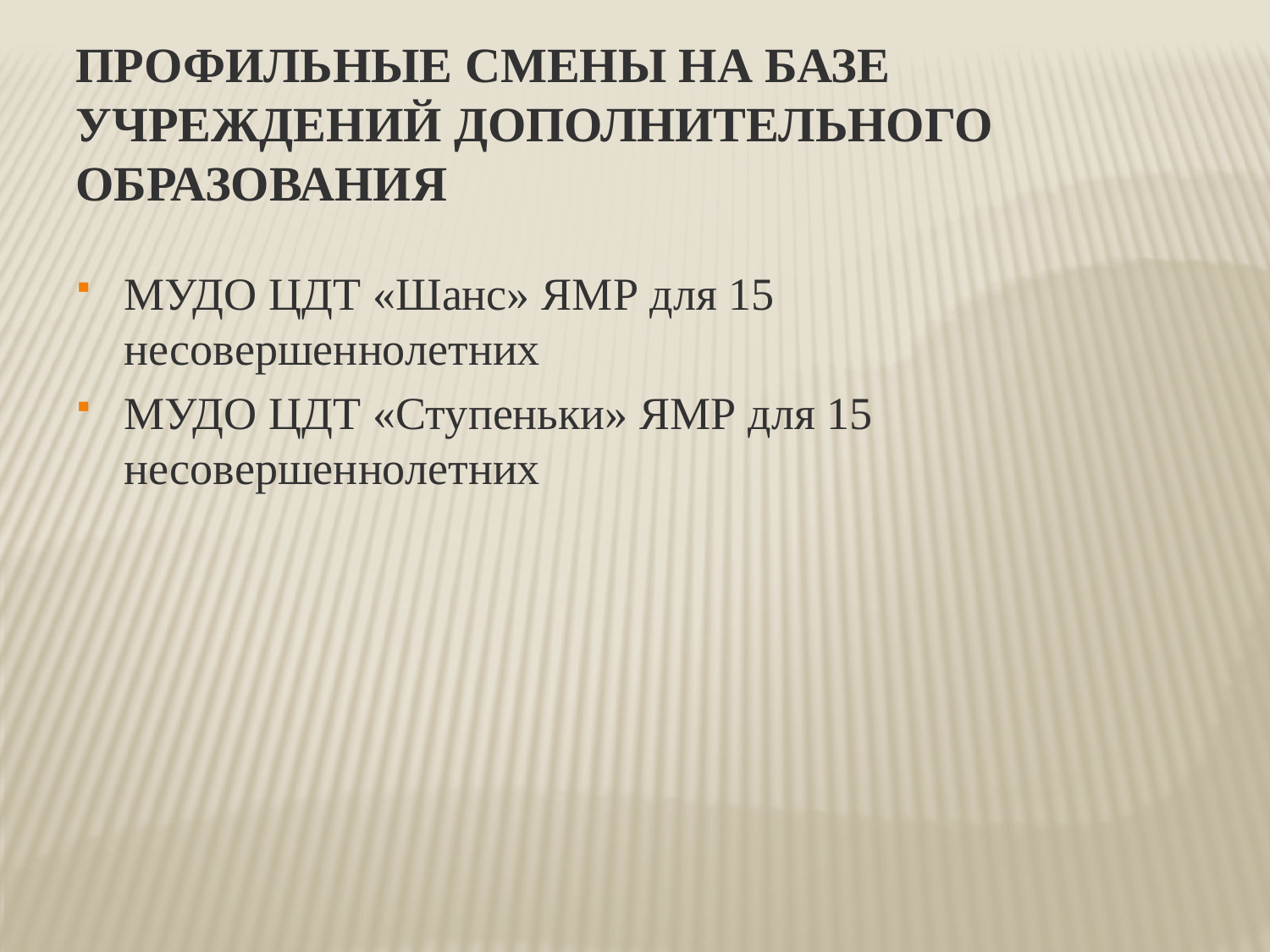

Профильные смены на базе учреждений дополнительного образования
МУДО ЦДТ «Шанс» ЯМР для 15 несовершеннолетних
МУДО ЦДТ «Ступеньки» ЯМР для 15 несовершеннолетних